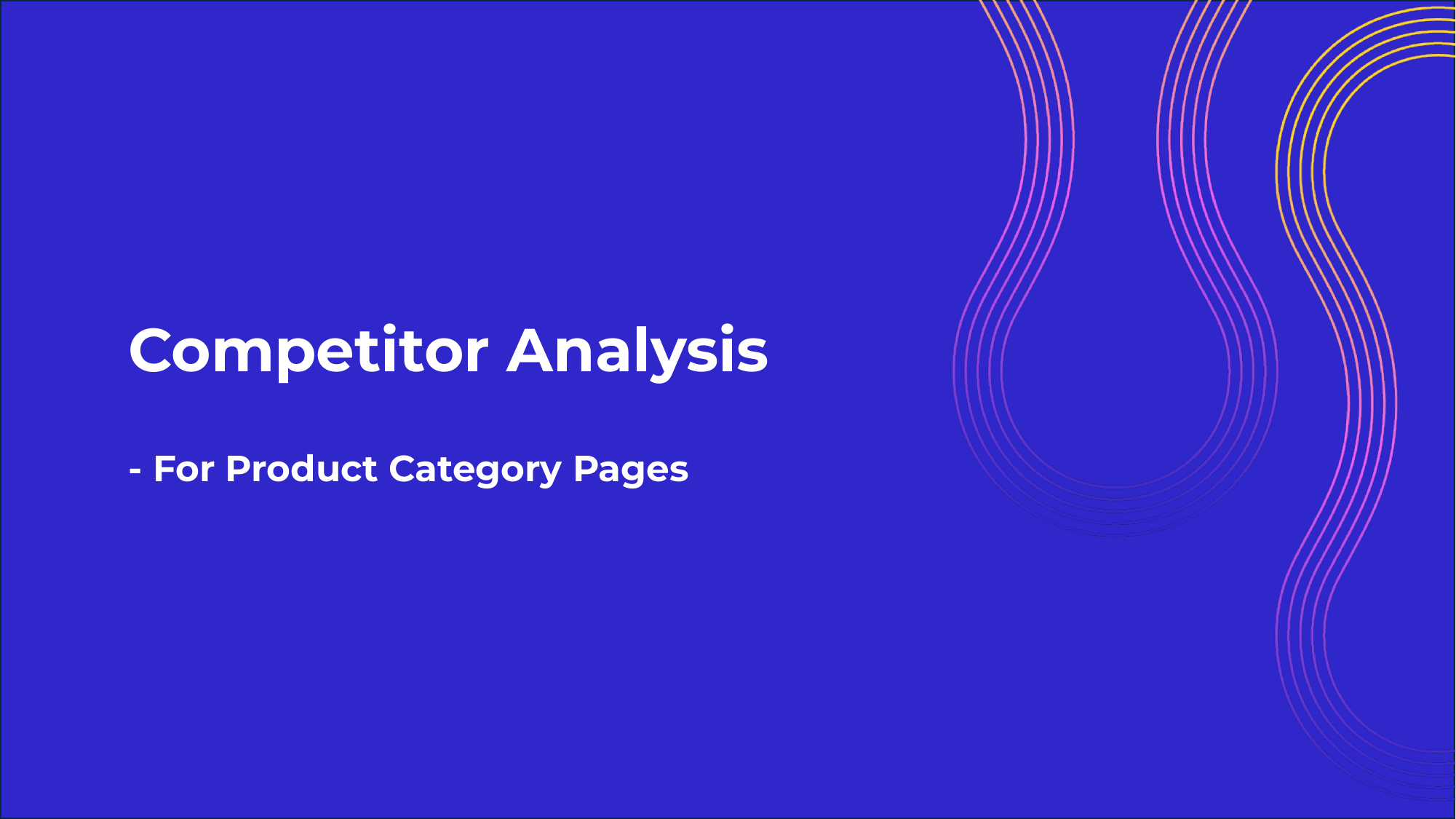

# Competitor Analysis - For Product Category Pages